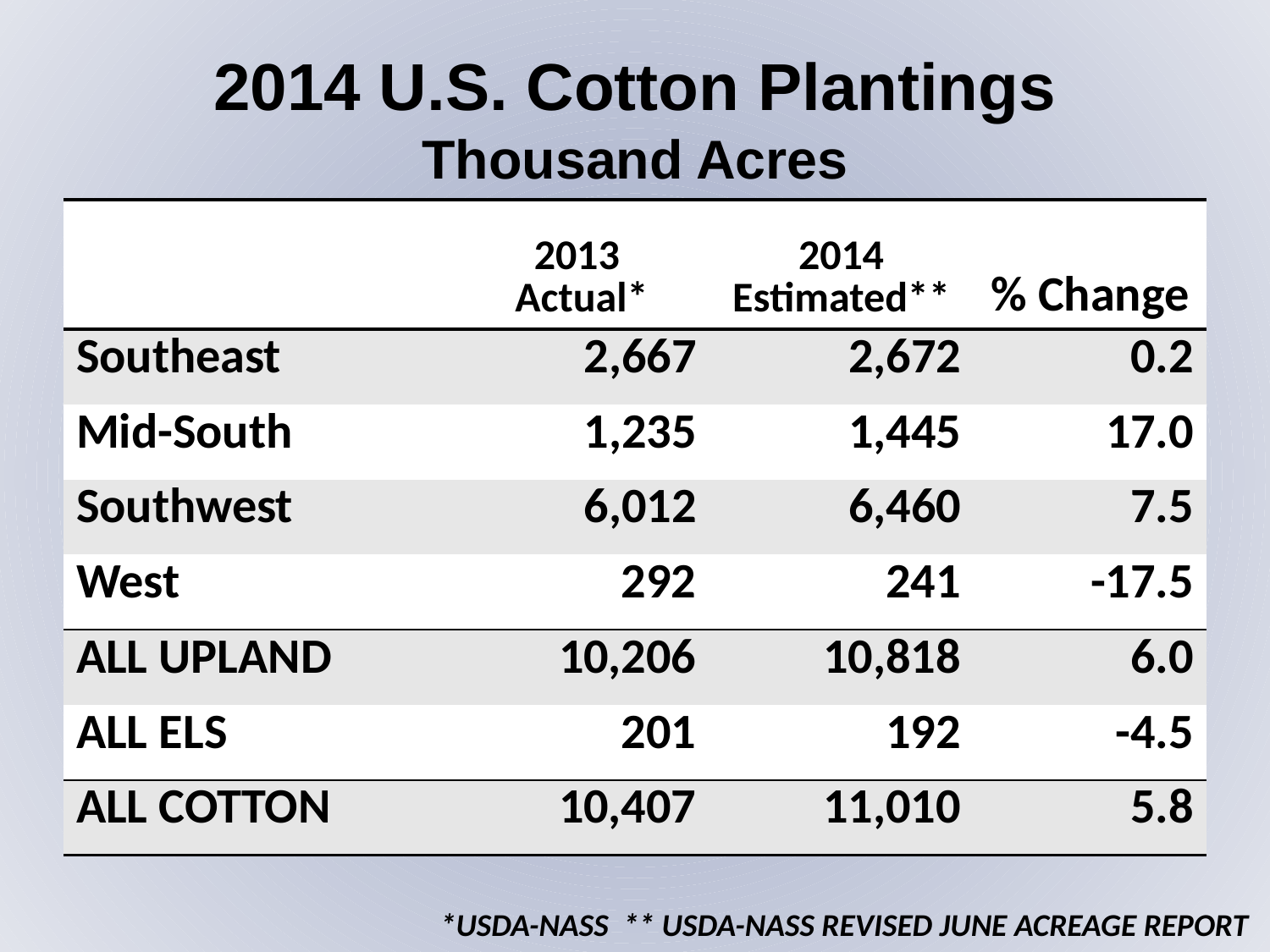

2014 U.S. Cotton Plantings
Thousand Acres
|  | 2013 Actual\* | 2014 Estimated\*\* | % Change |
| --- | --- | --- | --- |
| Southeast | 2,667 | 2,672 | 0.2 |
| Mid-South | 1,235 | 1,445 | 17.0 |
| Southwest | 6,012 | 6,460 | 7.5 |
| West | 292 | 241 | -17.5 |
| ALL UPLAND | 10,206 | 10,818 | 6.0 |
| ALL ELS | 201 | 192 | -4.5 |
| ALL COTTON | 10,407 | 11,010 | 5.8 |
     *USDA-NASS  ** USDA-NASS REVISED JUNE ACREAGE REPORT